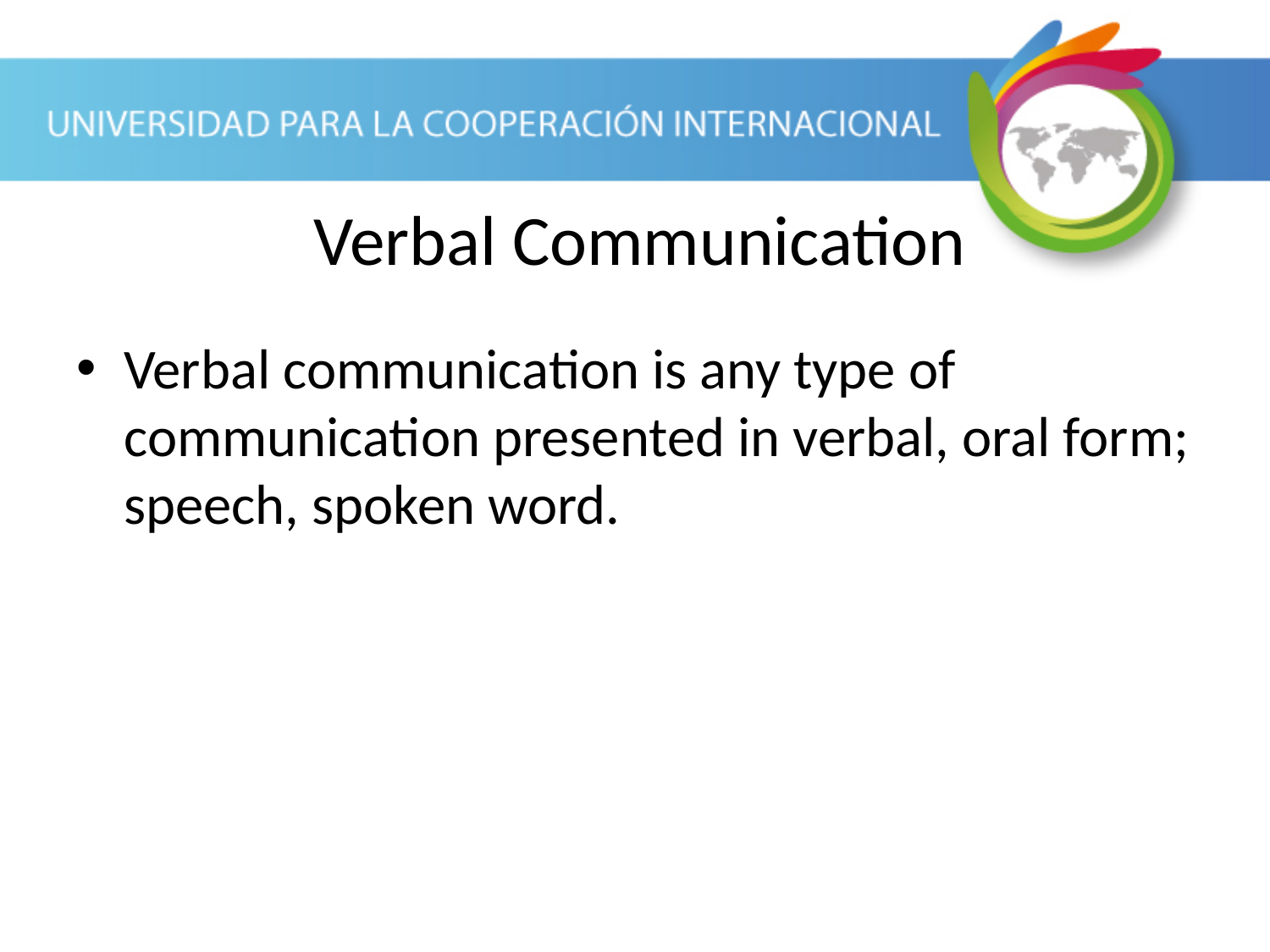

Verbal communication is any type of communication presented in verbal, oral form; speech, spoken word.

Verbal Communication